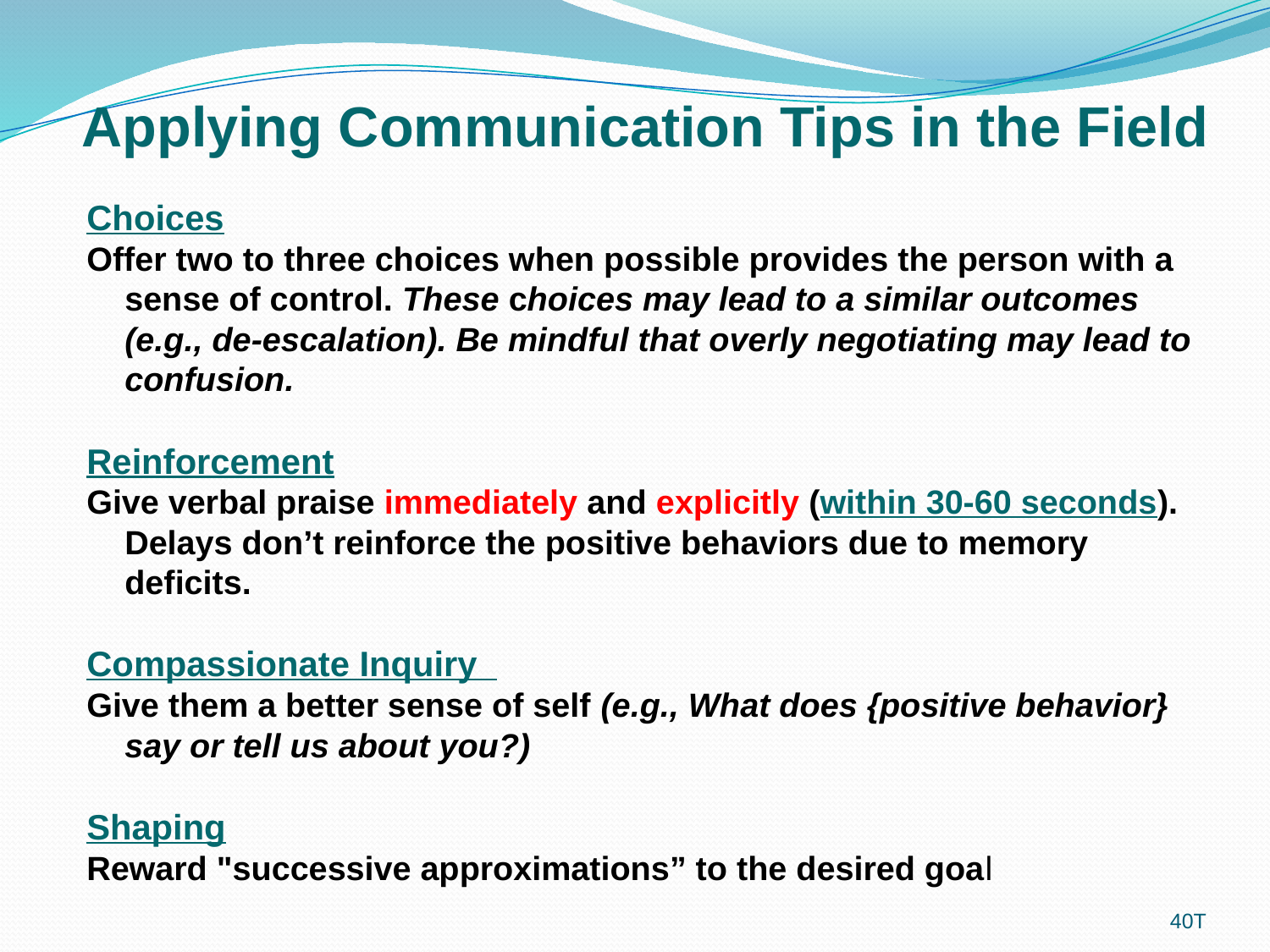

Applying Communication Tips in the Field

Choices
Offer two to three choices when possible provides the person with a sense of control. These choices may lead to a similar outcomes (e.g., de-escalation). Be mindful that overly negotiating may lead to confusion.

Reinforcement
Give verbal praise immediately and explicitly (within 30-60 seconds). Delays don’t reinforce the positive behaviors due to memory deficits.

Compassionate Inquiry
Give them a better sense of self (e.g., What does {positive behavior} say or tell us about you?)

Shaping
Reward "successive approximations” to the desired goal
40T